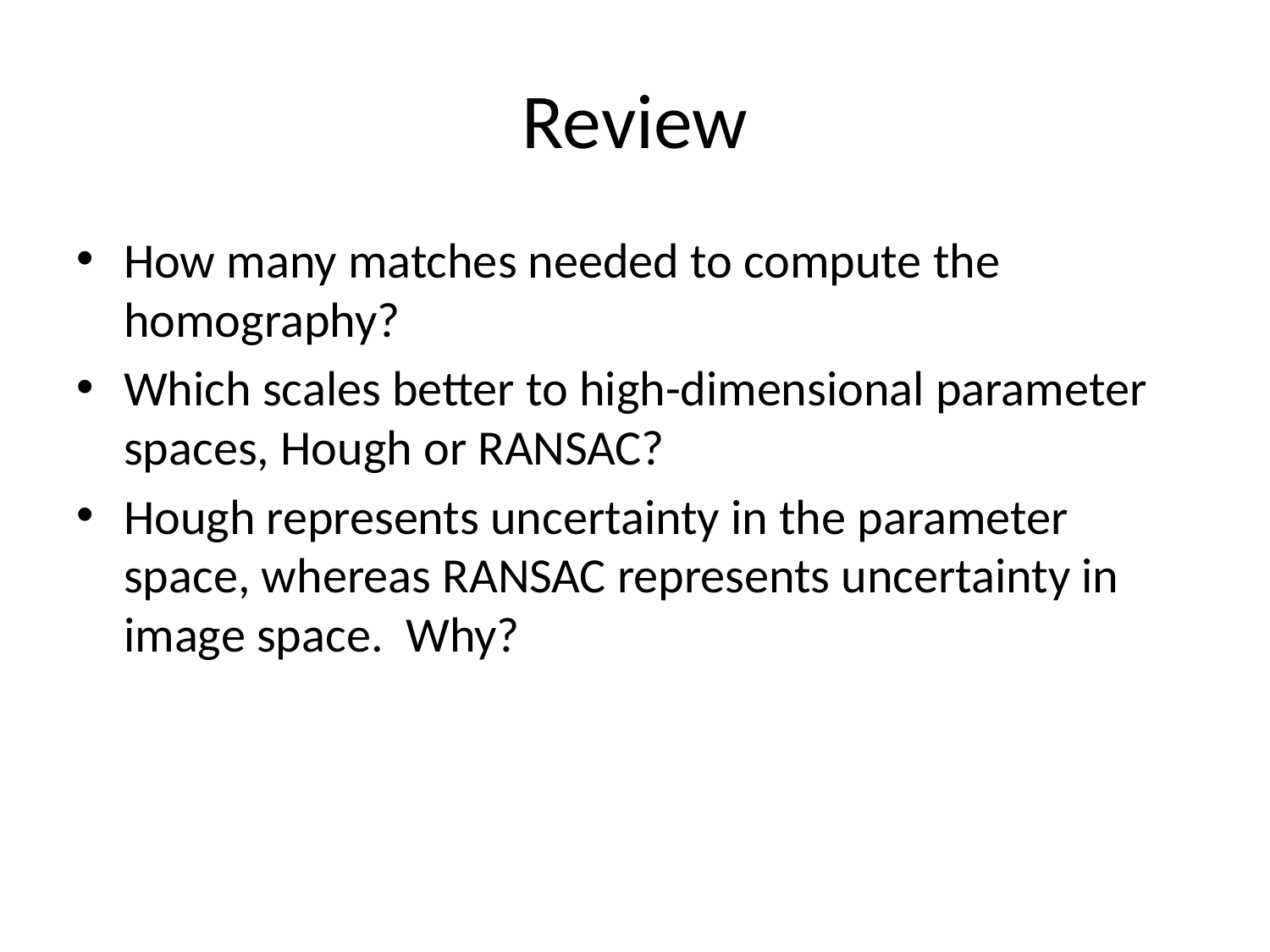

# Review
How many matches needed to compute the homography?
Which scales better to high-dimensional parameter spaces, Hough or RANSAC?
Hough represents uncertainty in the parameter space, whereas RANSAC represents uncertainty in image space.  Why?